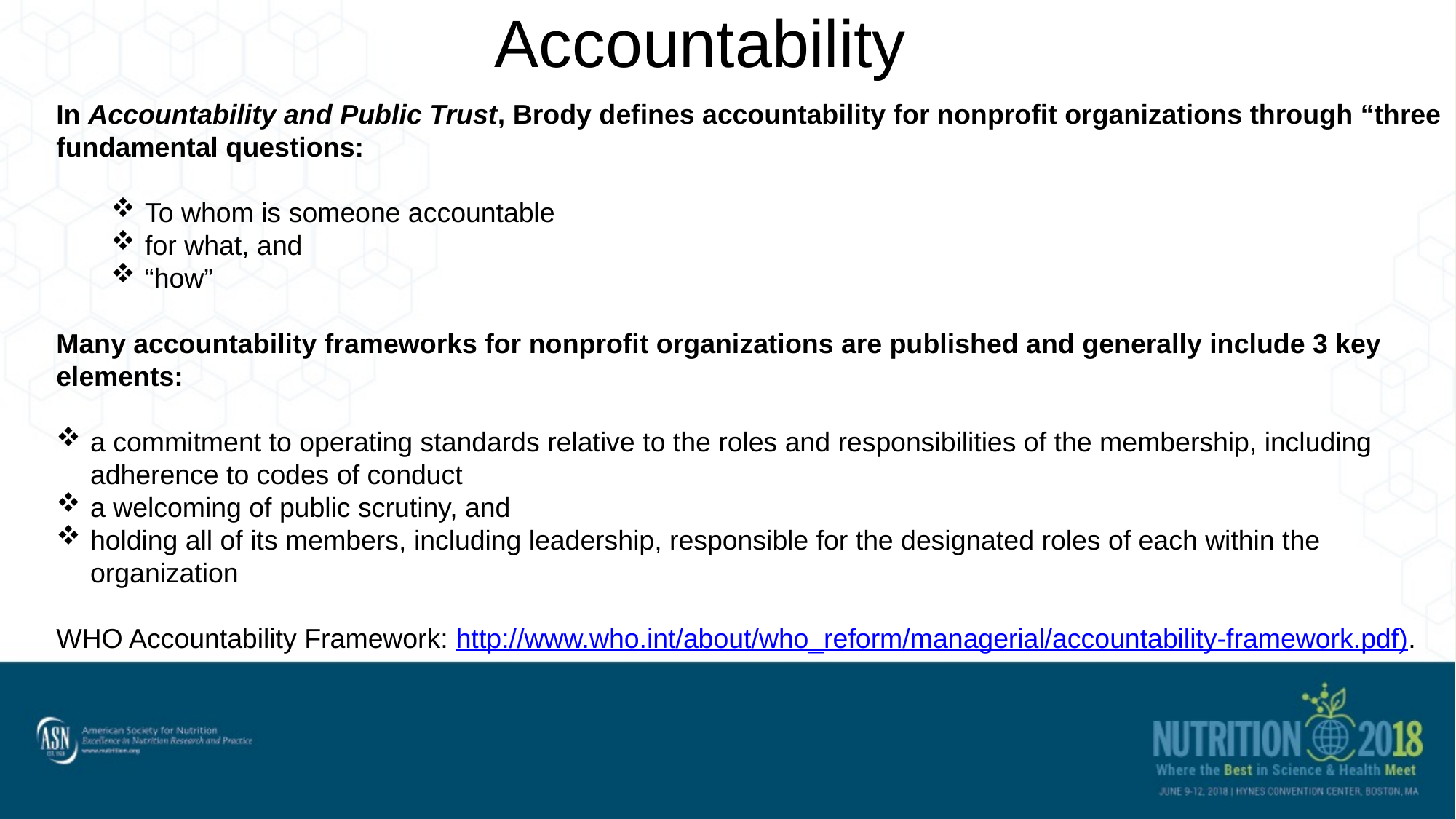

# Accountability
In Accountability and Public Trust, Brody defines accountability for nonprofit organizations through “three fundamental questions:

To whom is someone accountable
for what, and
“how”

Many accountability frameworks for nonprofit organizations are published and generally include 3 key elements:

a commitment to operating standards relative to the roles and responsibilities of the membership, including adherence to codes of conduct
a welcoming of public scrutiny, and
holding all of its members, including leadership, responsible for the designated roles of each within the organization

WHO Accountability Framework: http://www.who.int/about/who_reform/managerial/accountability-framework.pdf).